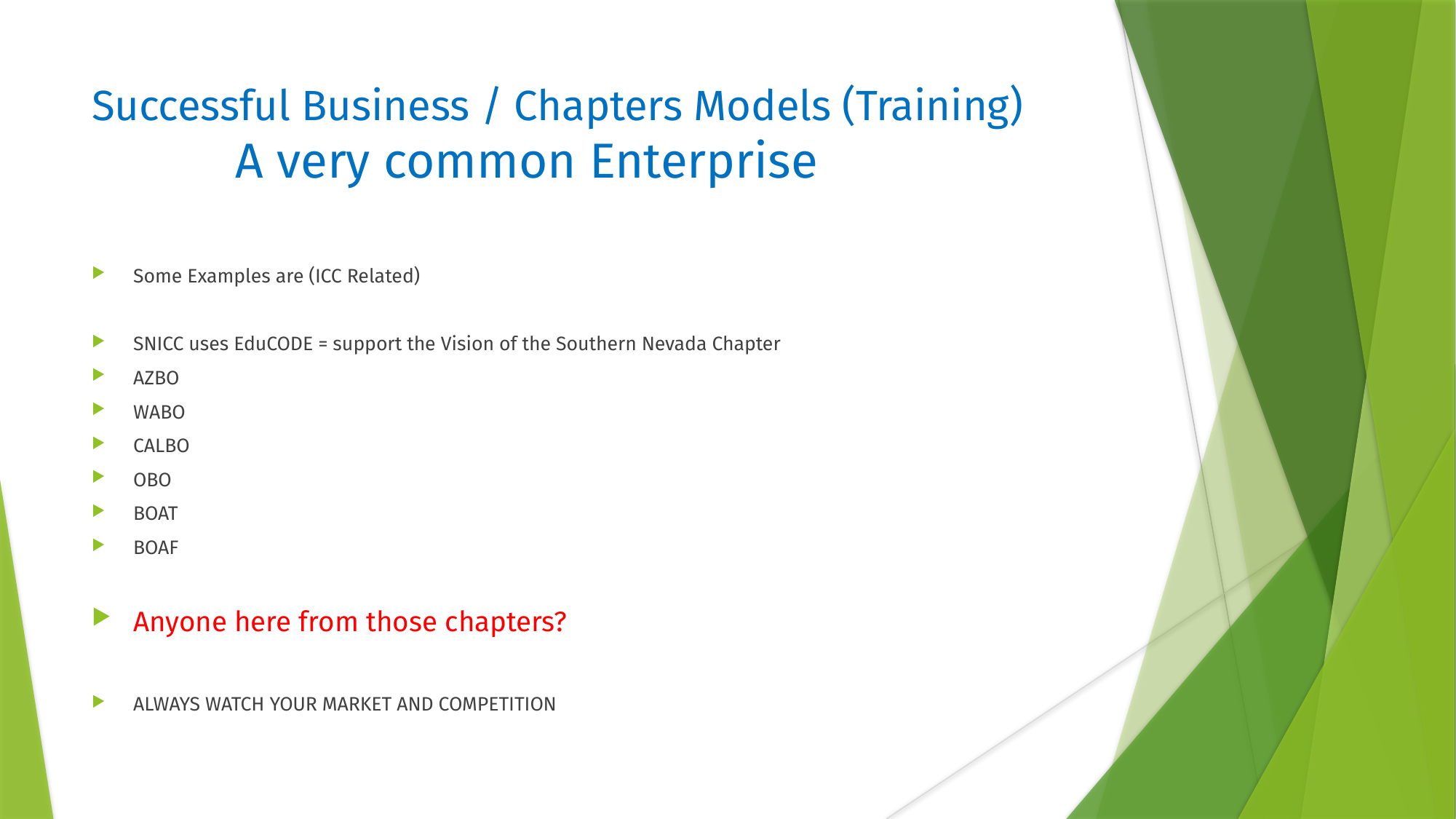

# Successful Business / Chapters Models (Training) A very common Enterprise
Some Examples are (ICC Related)

SNICC uses EduCODE = support the Vision of the Southern Nevada Chapter
AZBO
WABO
CALBO
OBO
BOAT
BOAF

Anyone here from those chapters?

ALWAYS WATCH YOUR MARKET AND COMPETITION